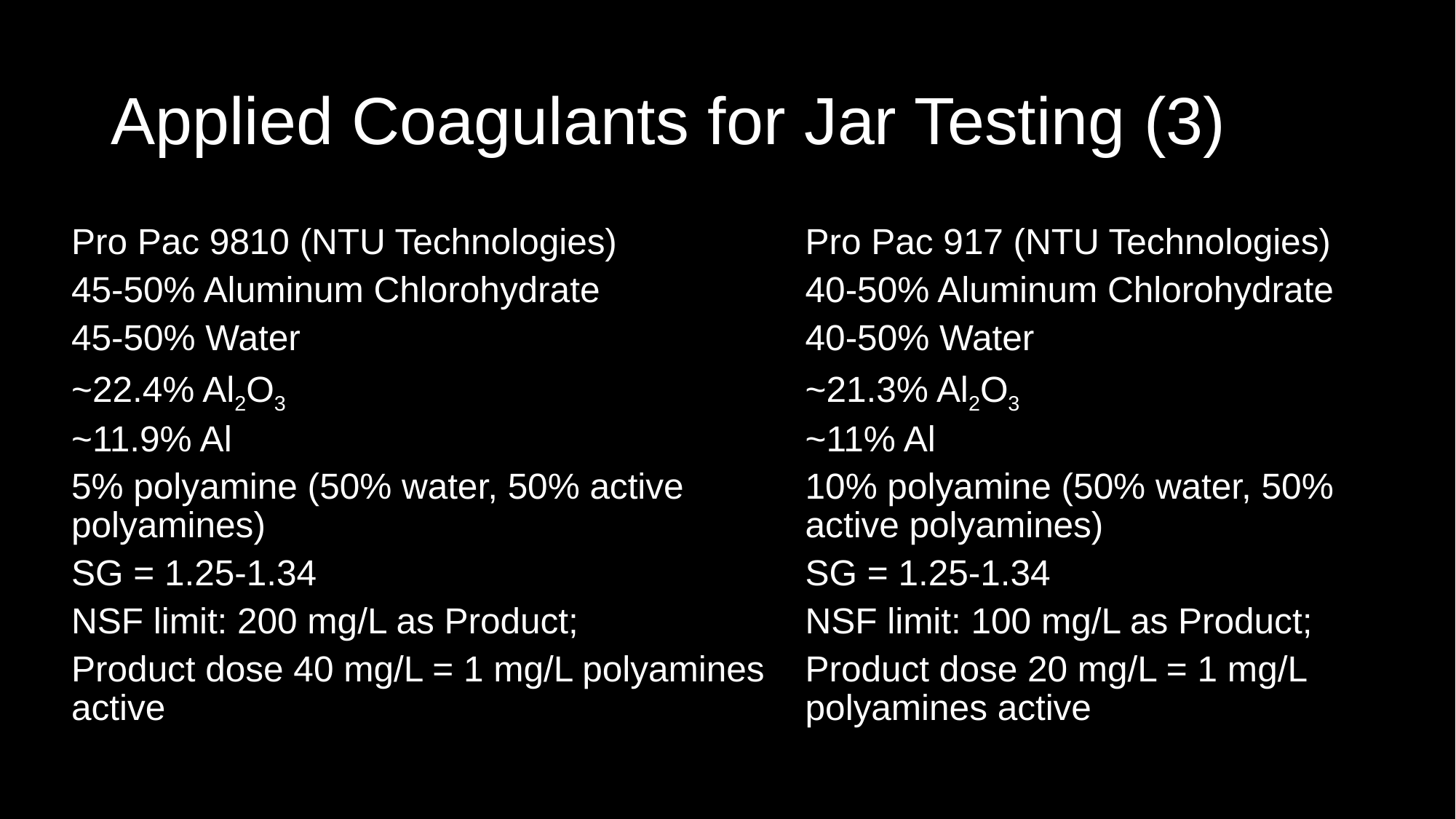

# Applied Coagulants for Jar Testing (3)
Pro Pac 9810 (NTU Technologies)
45-50% Aluminum Chlorohydrate
45-50% Water
~22.4% Al2O3
~11.9% Al
5% polyamine (50% water, 50% active polyamines)
SG = 1.25-1.34
NSF limit: 200 mg/L as Product;
Product dose 40 mg/L = 1 mg/L polyamines active

Pro Pac 917 (NTU Technologies)
40-50% Aluminum Chlorohydrate
40-50% Water
~21.3% Al2O3
~11% Al
10% polyamine (50% water, 50% active polyamines)
SG = 1.25-1.34
NSF limit: 100 mg/L as Product;
Product dose 20 mg/L = 1 mg/L polyamines active